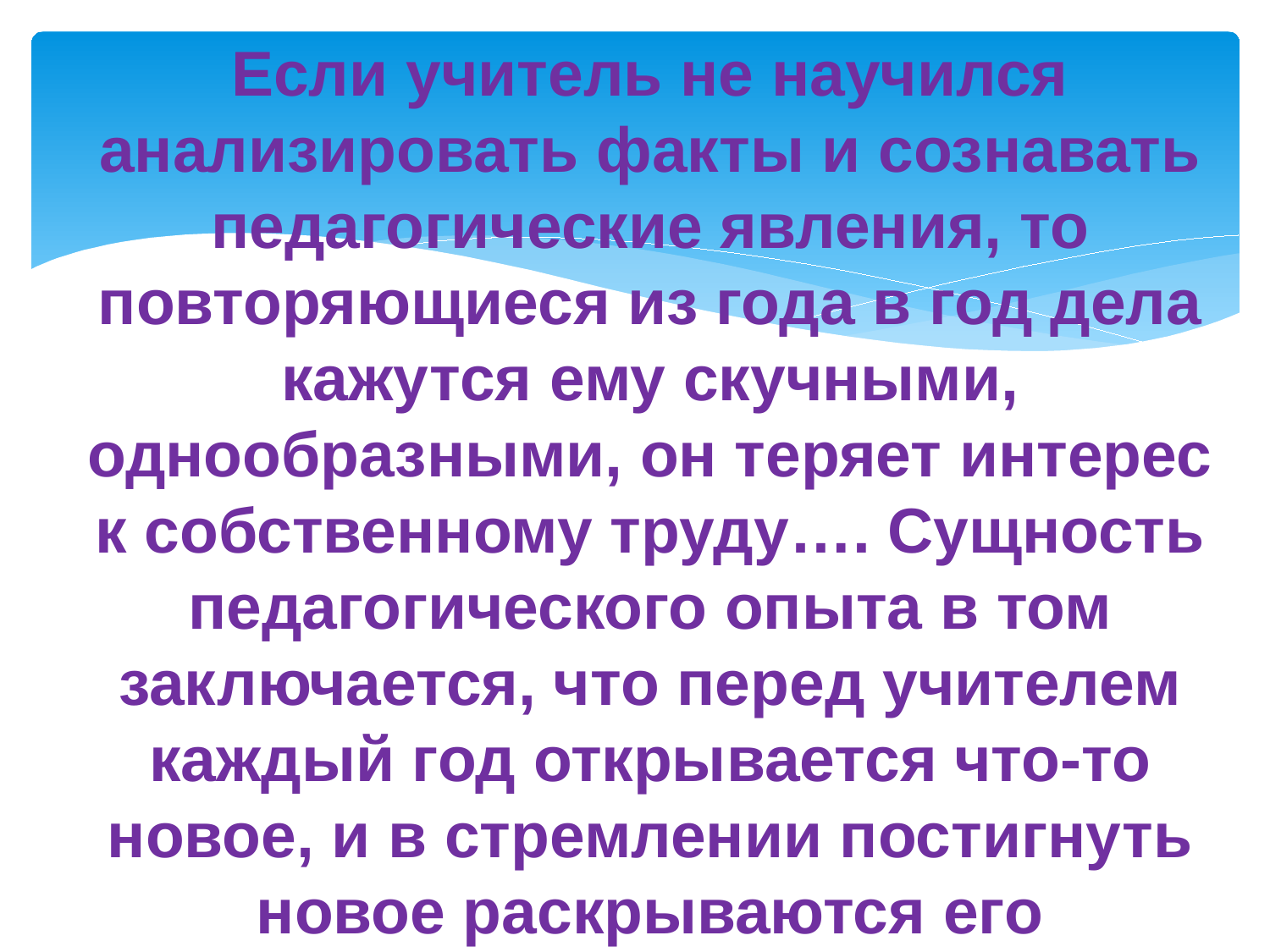

Если учитель не научился анализировать факты и сознавать педагогические явления, то повторяющиеся из года в год дела кажутся ему скучными, однообразными, он теряет интерес к собственному труду…. Сущность педагогического опыта в том заключается, что перед учителем каждый год открывается что-то новое, и в стремлении постигнуть новое раскрываются его творческие силы»
                                    В.А. Сухомлинский